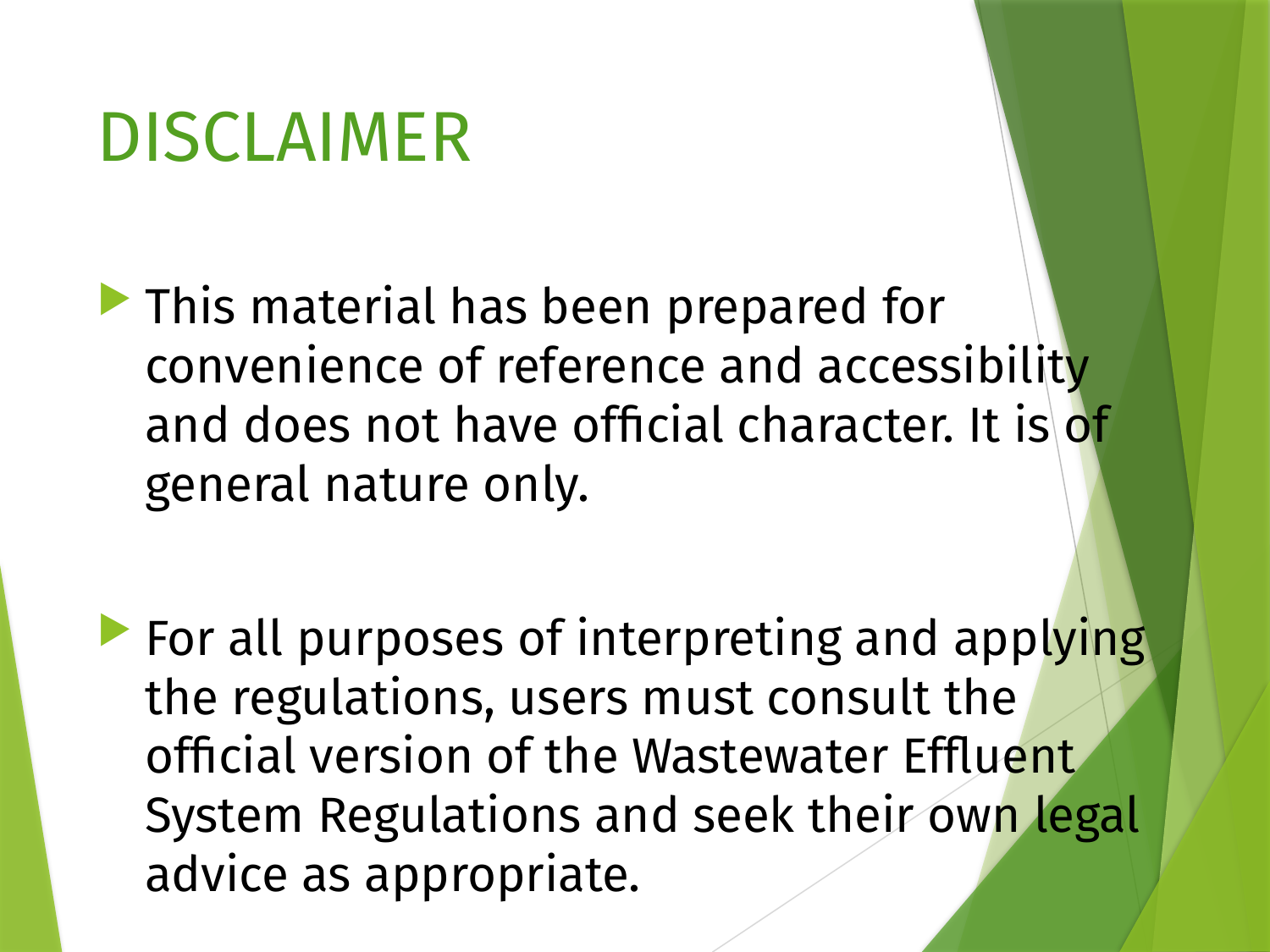

# DISCLAIMER
This material has been prepared for convenience of reference and accessibility and does not have official character. It is of general nature only.

For all purposes of interpreting and applying the regulations, users must consult the official version of the Wastewater Effluent System Regulations and seek their own legal advice as appropriate.